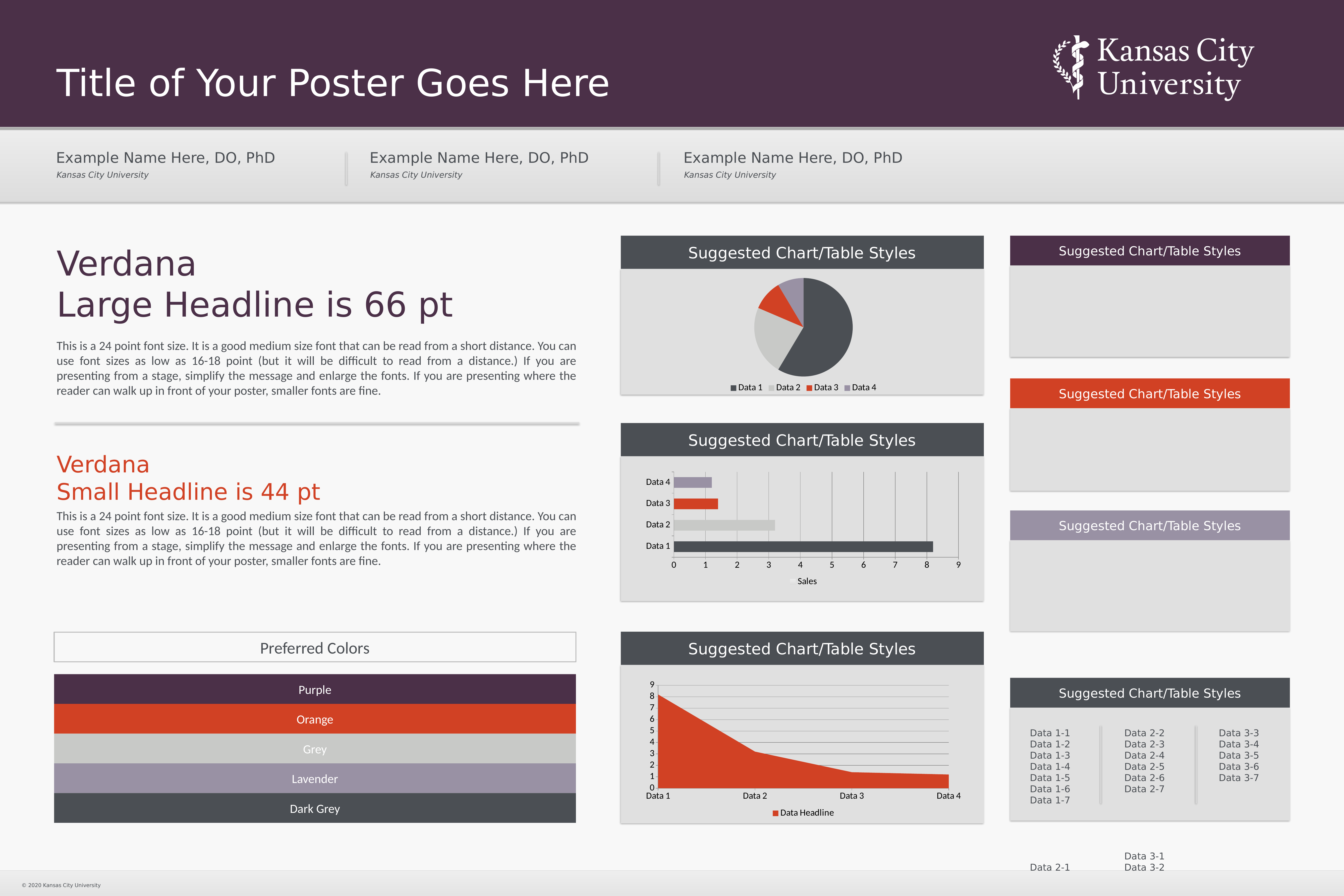

Title of Your Poster Goes Here
Example Name Here, DO, PhD
Example Name Here, DO, PhD
Example Name Here, DO, PhD
Kansas City University
Kansas City University
Kansas City University
Suggested Chart/Table Styles
Suggested Chart/Table Styles
Verdana
Large Headline is 66 pt

### Chart

| Category | Sales |
|---|---|
| Data 1 | 8.2 |
| Data 2 | 3.2 |
| Data 3 | 1.4 |
| Data 4 | 1.2 |
This is a 24 point font size. It is a good medium size font that can be read from a short distance. You can use font sizes as low as 16-18 point (but it will be difficult to read from a distance.) If you are presenting from a stage, simplify the message and enlarge the fonts. If you are presenting where the reader can walk up in front of your poster, smaller fonts are fine.
Suggested Chart/Table Styles

Suggested Chart/Table Styles
Verdana
Small Headline is 44 pt

### Chart

| Category | Sales |
|---|---|
| Data 1 | 8.2 |
| Data 2 | 3.2 |
| Data 3 | 1.4 |
| Data 4 | 1.2 |
This is a 24 point font size. It is a good medium size font that can be read from a short distance. You can use font sizes as low as 16-18 point (but it will be difficult to read from a distance.) If you are presenting from a stage, simplify the message and enlarge the fonts. If you are presenting where the reader can walk up in front of your poster, smaller fonts are fine.
Suggested Chart/Table Styles

Suggested Chart/Table Styles
Preferred Colors

Purple

### Chart

| Category | Data Headline |
|---|---|
| Data 1 | 8.2 |
| Data 2 | 3.2 |
| Data 3 | 1.4 |
| Data 4 | 1.2 |
Suggested Chart/Table Styles
Orange

Data 1-1
Data 1-2
Data 1-3
Data 1-4
Data 1-5
Data 1-6
Data 1-7

Data 2-1
Data 2-2
Data 2-3
Data 2-4
Data 2-5
Data 2-6
Data 2-7

Data 3-1
Data 3-2
Data 3-3
Data 3-4
Data 3-5
Data 3-6
Data 3-7

Grey
Lavender
Dark Grey